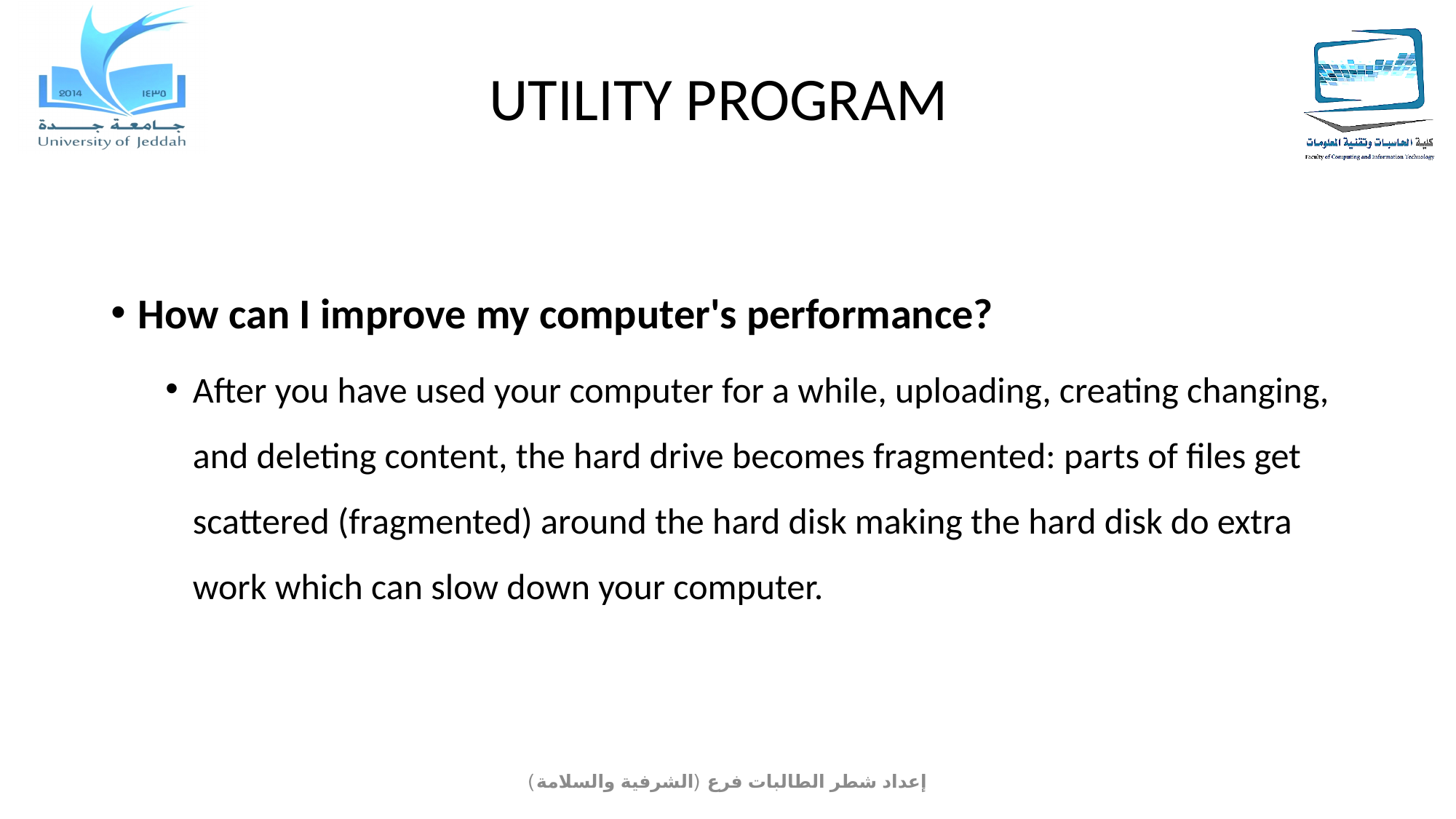

# UTILITY PROGRAM
How can I improve my computer's performance?
After you have used your computer for a while, uploading, creating changing, and deleting content, the hard drive becomes fragmented: parts of files get scattered (fragmented) around the hard disk making the hard disk do extra work which can slow down your computer.
إعداد شطر الطالبات فرع (الشرفية والسلامة)